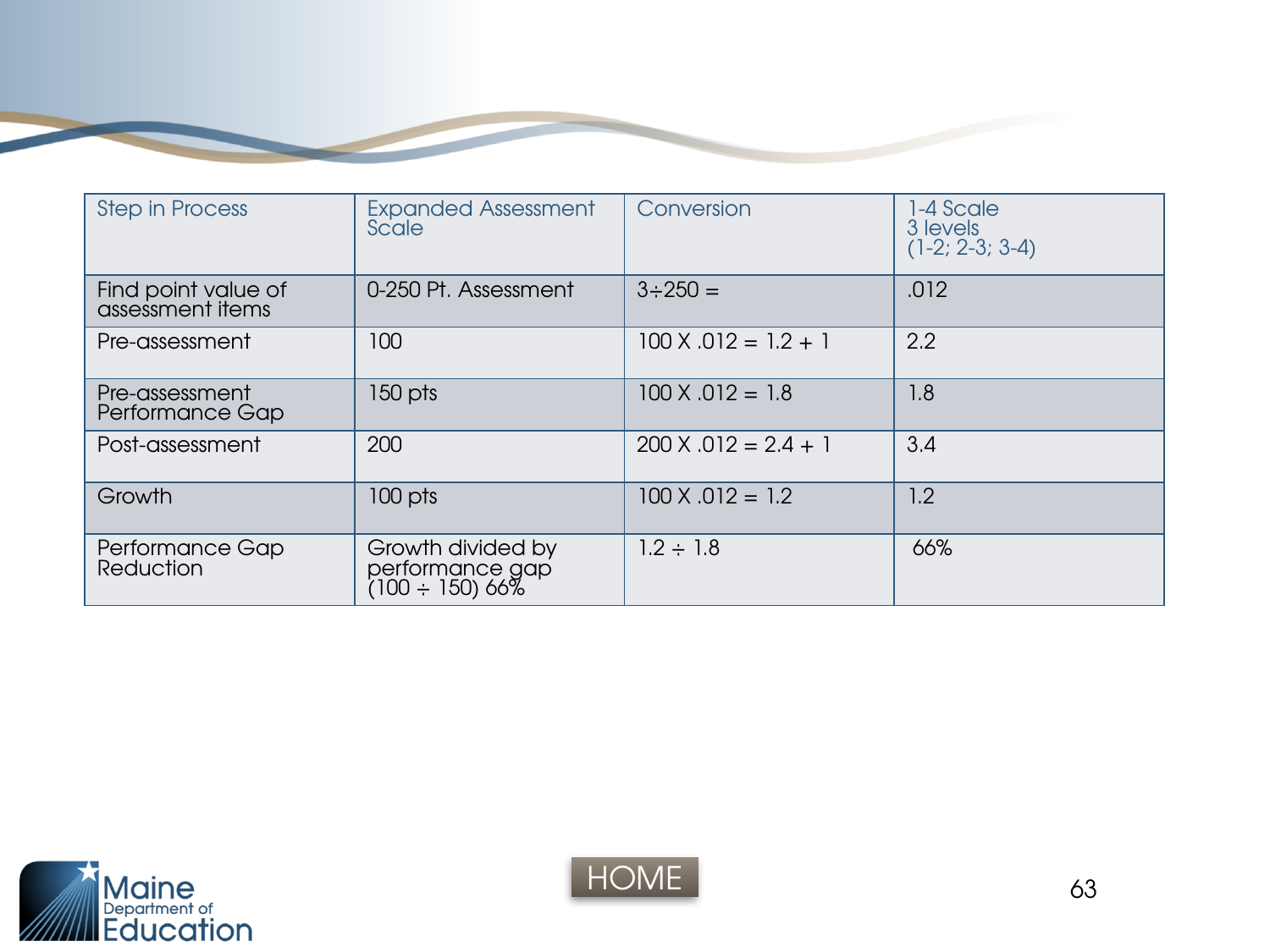

# Example:
| Step in Process | Expanded Assessment Scale | Conversion | 1-4 Scale 3 levels (1-2; 2-3; 3-4) |
| --- | --- | --- | --- |
| Find point value of assessment items | 0-250 Pt. Assessment | 3÷250 = | .012 |
| Pre-assessment | 100 | 100 X .012 = 1.2 + 1 | 2.2 |
| Pre-assessment Performance Gap | 150 pts | 100 X .012 = 1.8 | 1.8 |
| Post-assessment | 200 | 200 X .012 = 2.4 + 1 | 3.4 |
| Growth | 100 pts | 100 X .012 = 1.2 | 1.2 |
| Performance Gap Reduction | Growth divided by performance gap (100 ÷ 150) 66% | 1.2 ÷ 1.8 | 66% |

63